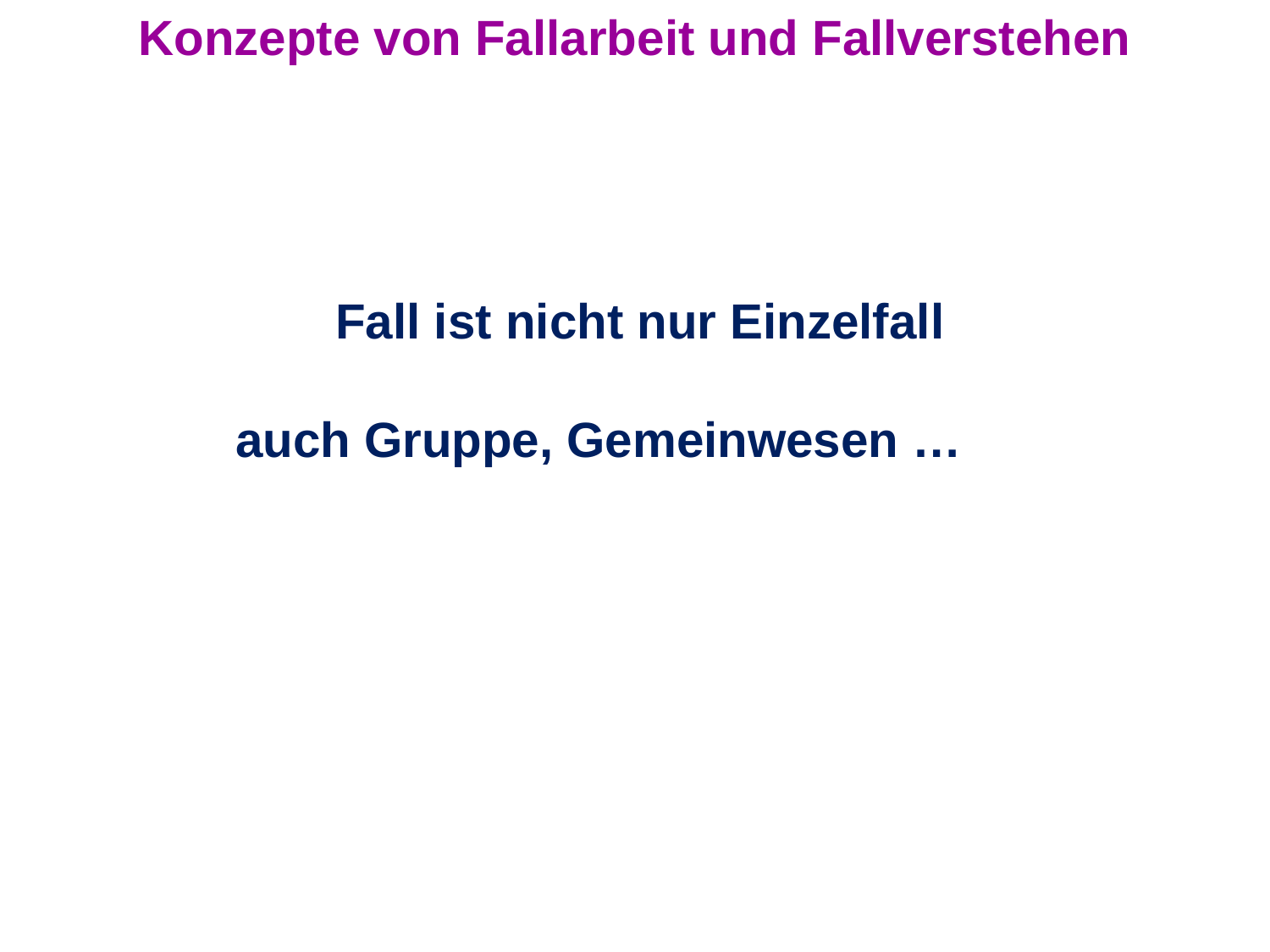

Konzepte von Fallarbeit und Fallverstehen

Fall ist nicht nur Einzelfall

auch Gruppe, Gemeinwesen …